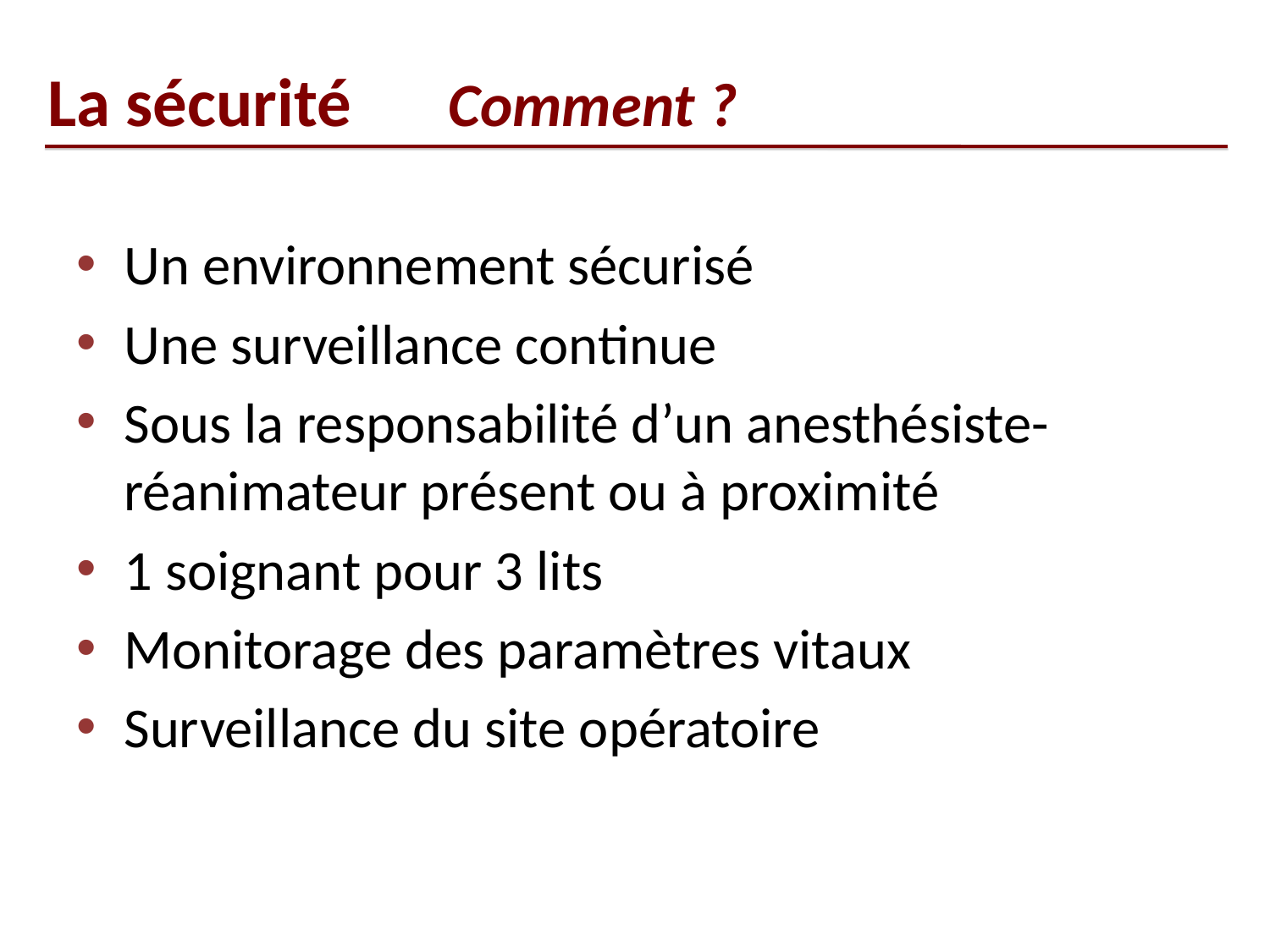

# La sécurité 								  Comment ?
Un environnement sécurisé
Une surveillance continue
Sous la responsabilité d’un anesthésiste-réanimateur présent ou à proximité
1 soignant pour 3 lits
Monitorage des paramètres vitaux
Surveillance du site opératoire